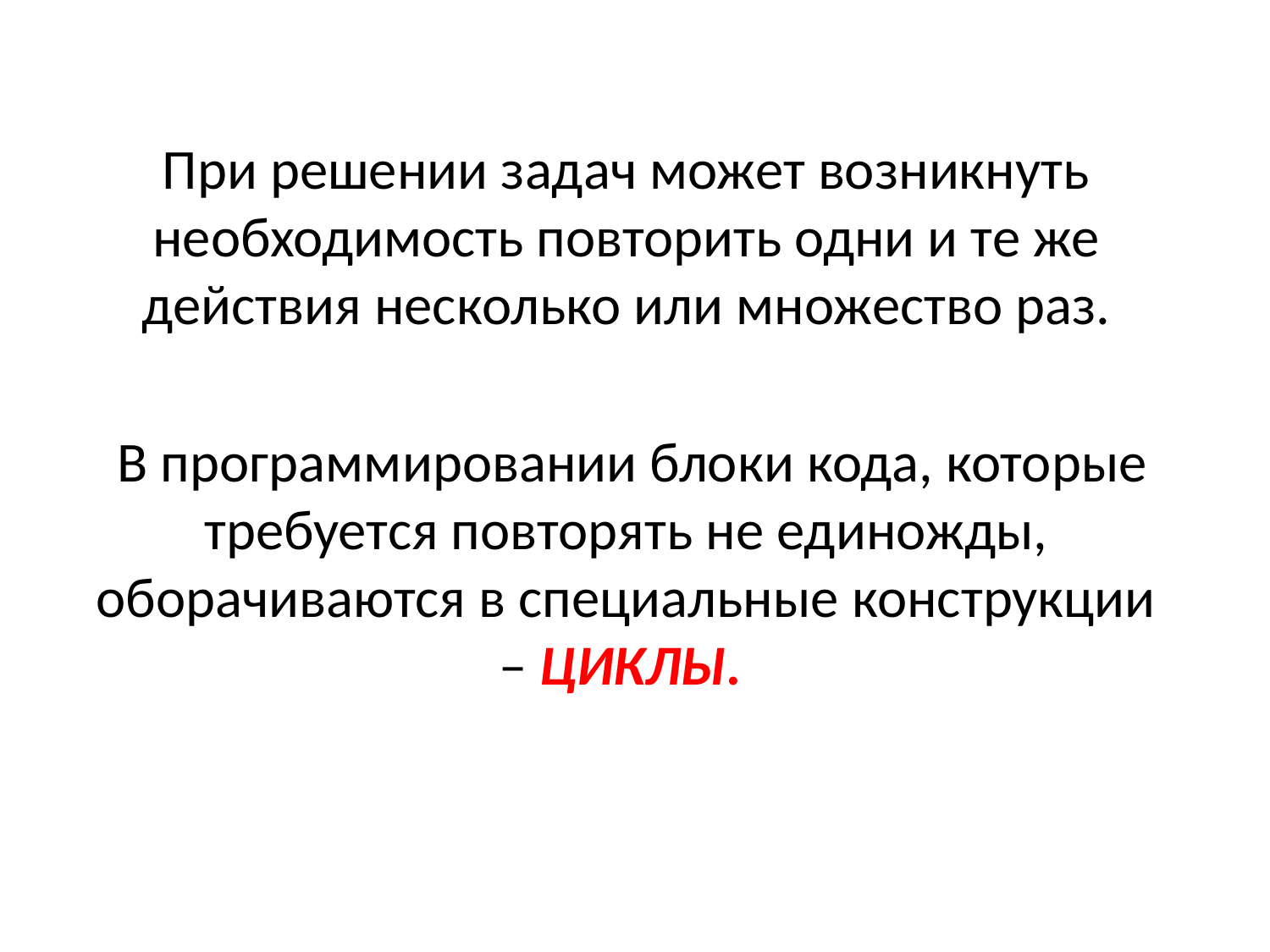

При решении задач может возникнуть необходимость повторить одни и те же действия несколько или множество раз.

 В программировании блоки кода, которые требуется повторять не единожды, оборачиваются в специальные конструкции – ЦИКЛЫ.